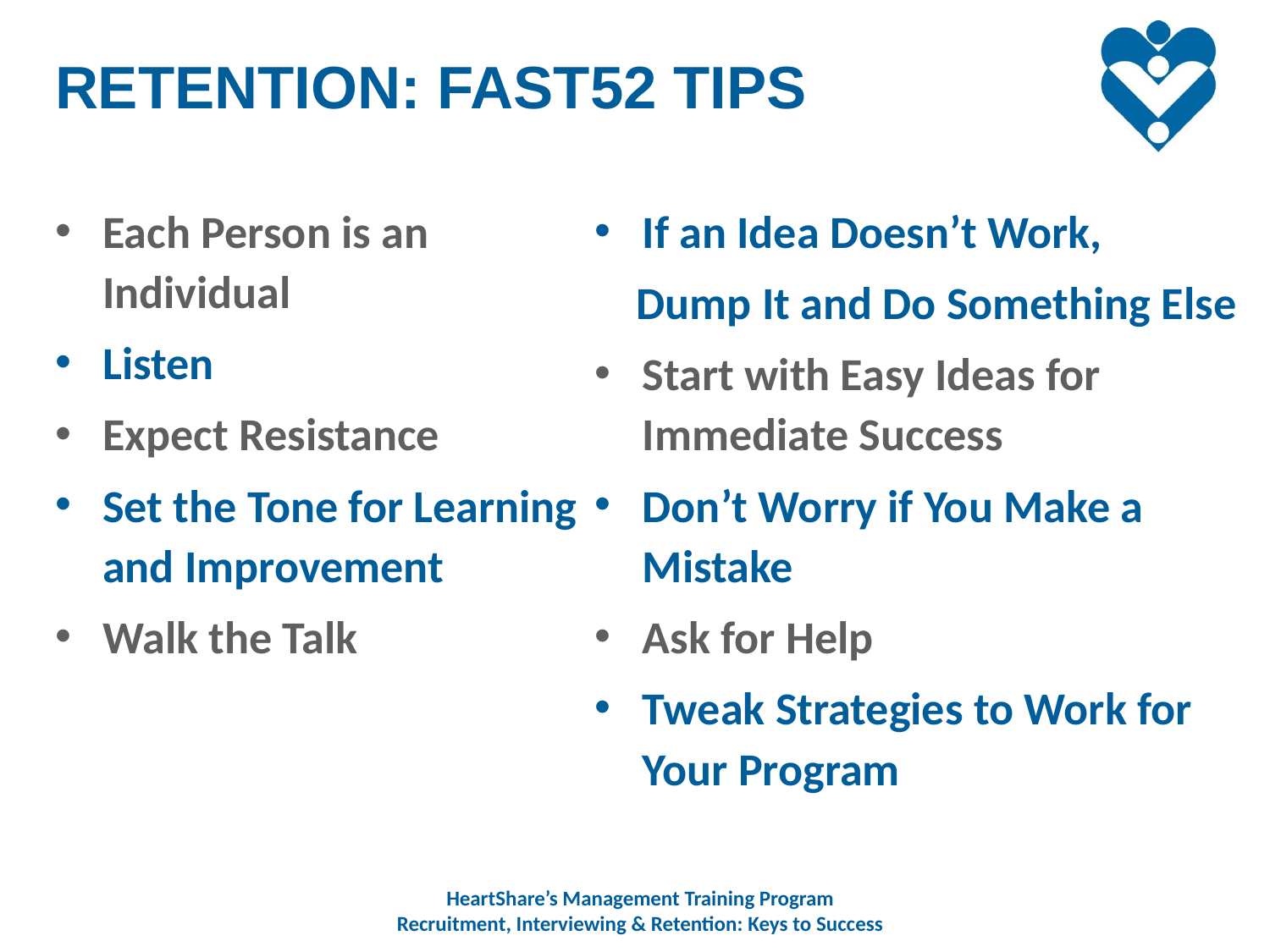

RETENTION: FAST52 TIPS
Each Person is an Individual
Listen
Expect Resistance
Set the Tone for Learning and Improvement
Walk the Talk
If an Idea Doesn’t Work,
    Dump It and Do Something Else
Start with Easy Ideas for Immediate Success
Don’t Worry if You Make a Mistake
Ask for Help
Tweak Strategies to Work for Your Program
HeartShare’s Management Training Program
Recruitment, Interviewing & Retention: Keys to Success